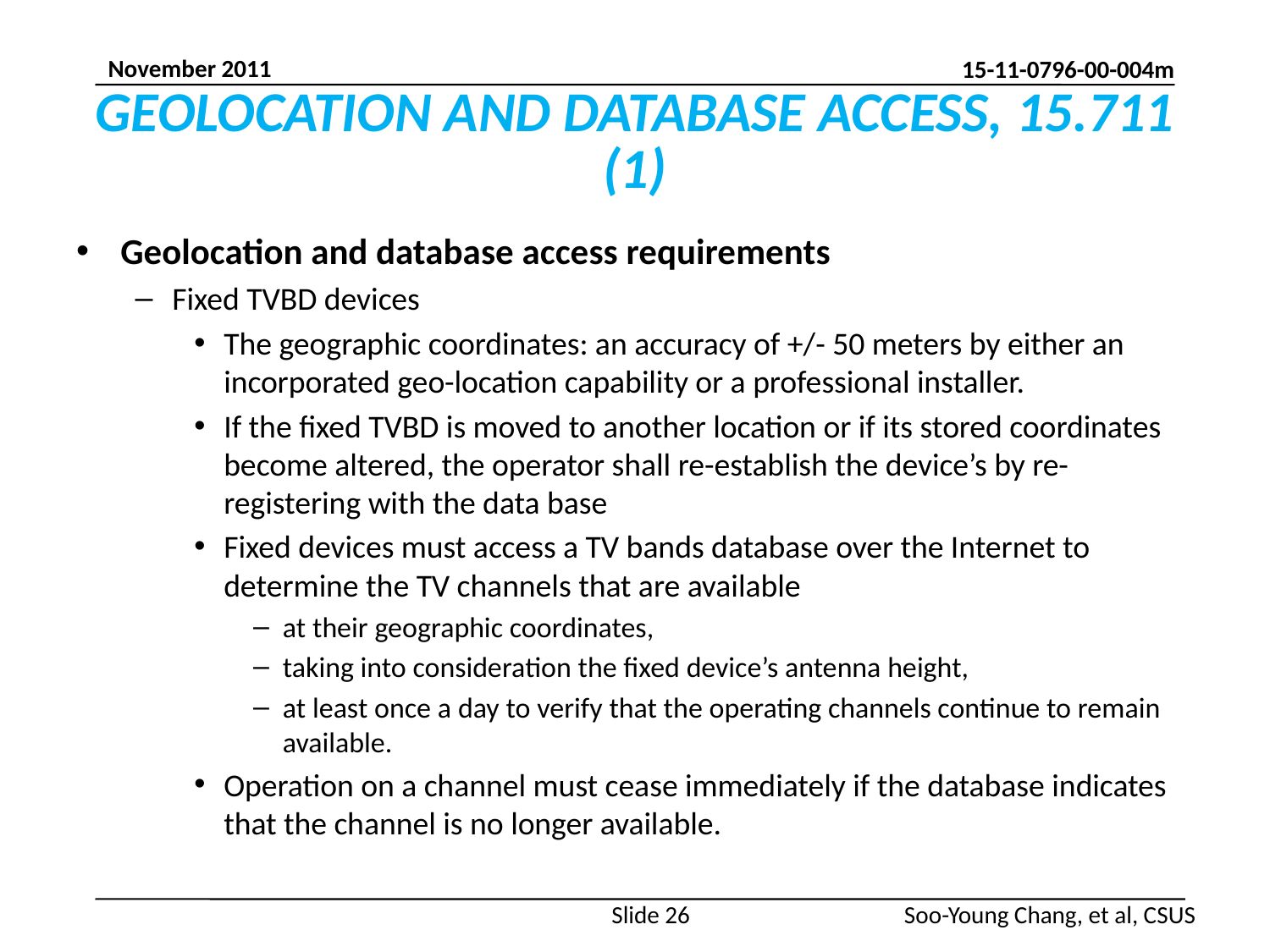

# GEOLOCATION AND DATABASE ACCESS, 15.711 (1)
Geolocation and database access requirements
Fixed TVBD devices
The geographic coordinates: an accuracy of +/- 50 meters by either an incorporated geo-location capability or a professional installer.
If the fixed TVBD is moved to another location or if its stored coordinates become altered, the operator shall re-establish the device’s by re-registering with the data base
Fixed devices must access a TV bands database over the Internet to determine the TV channels that are available
at their geographic coordinates,
taking into consideration the fixed device’s antenna height,
at least once a day to verify that the operating channels continue to remain available.
Operation on a channel must cease immediately if the database indicates that the channel is no longer available.
Slide 26